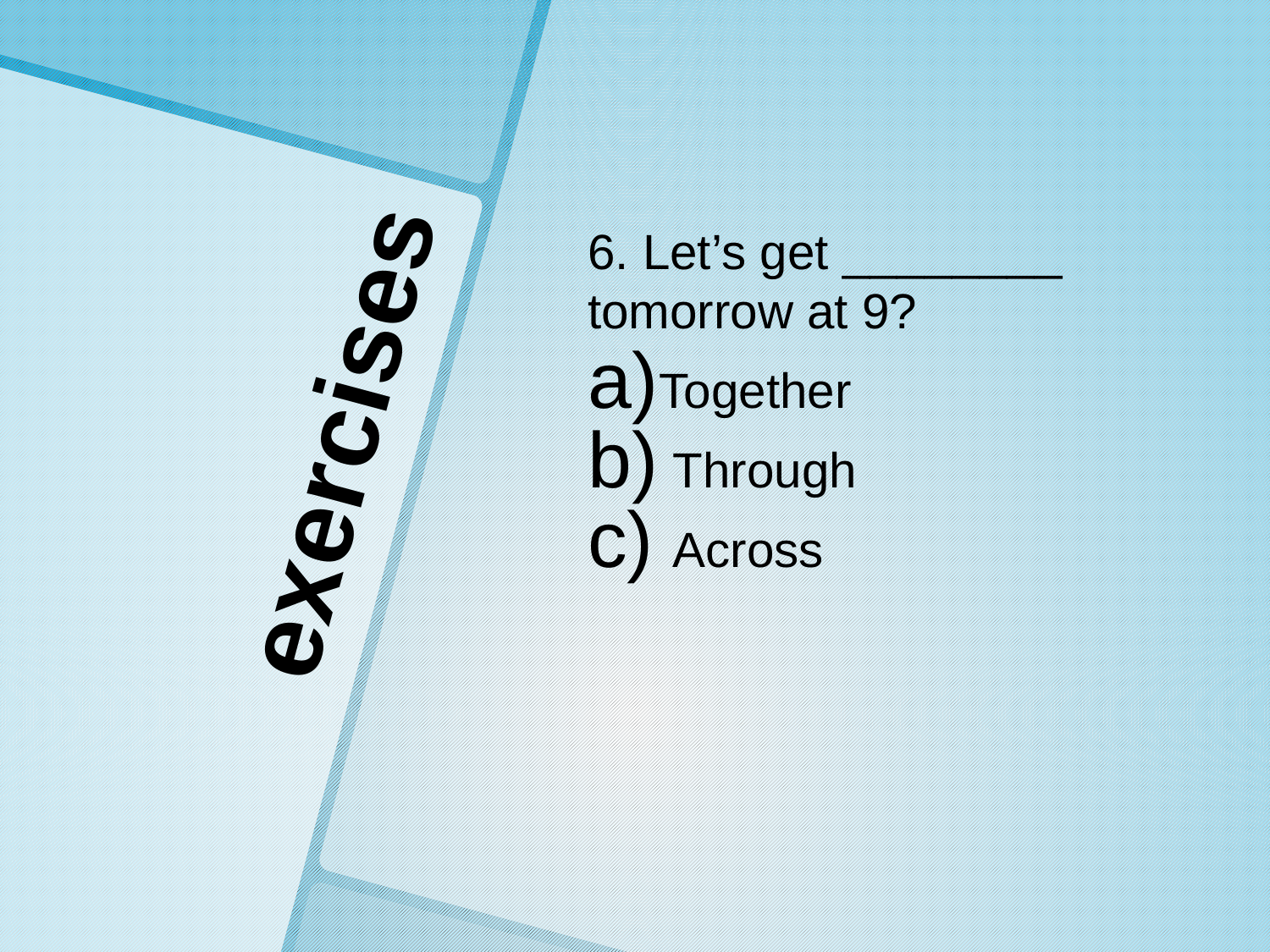

6. Let’s get ________ tomorrow at 9?
Together
 Through
 Across

# exercises